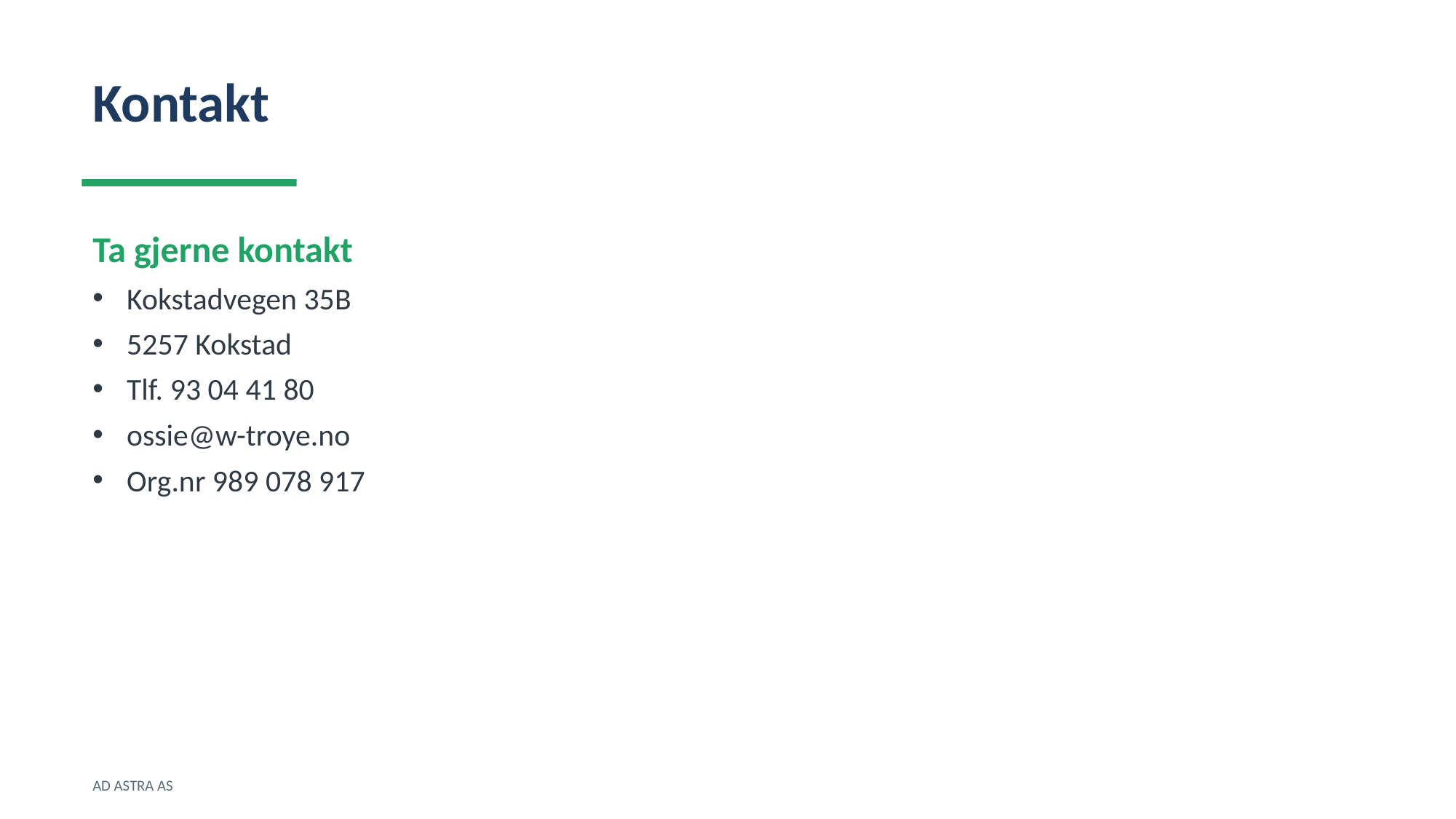

Kontakt

Ta gjerne kontakt
Kokstadvegen 35B
5257 Kokstad
Tlf. 93 04 41 80
ossie@w-troye.no
Org.nr 989 078 917
AD ASTRA AS